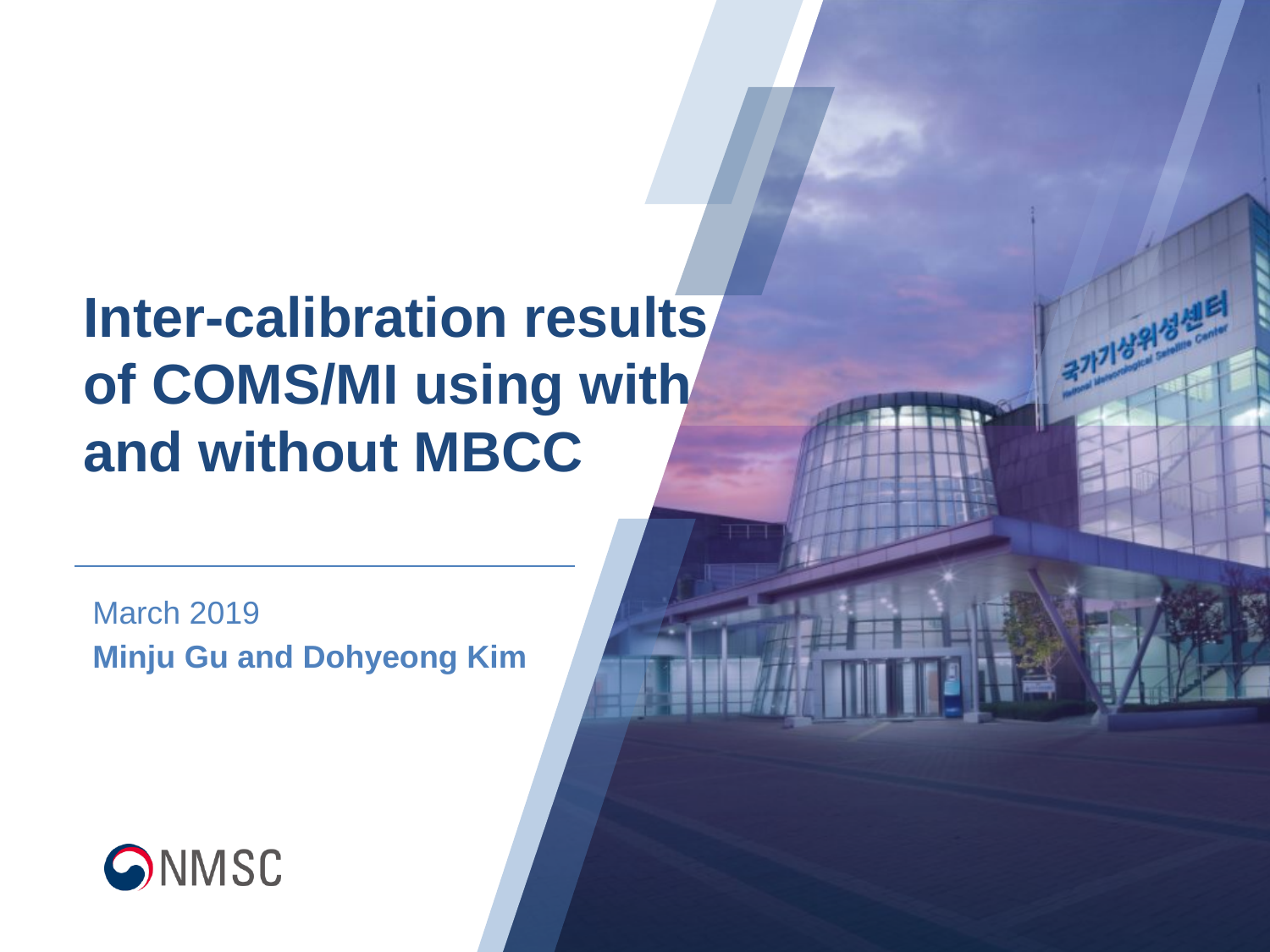

# Inter-calibration results of COMS/MI using with and without MBCC
March 2019
Minju Gu and Dohyeong Kim